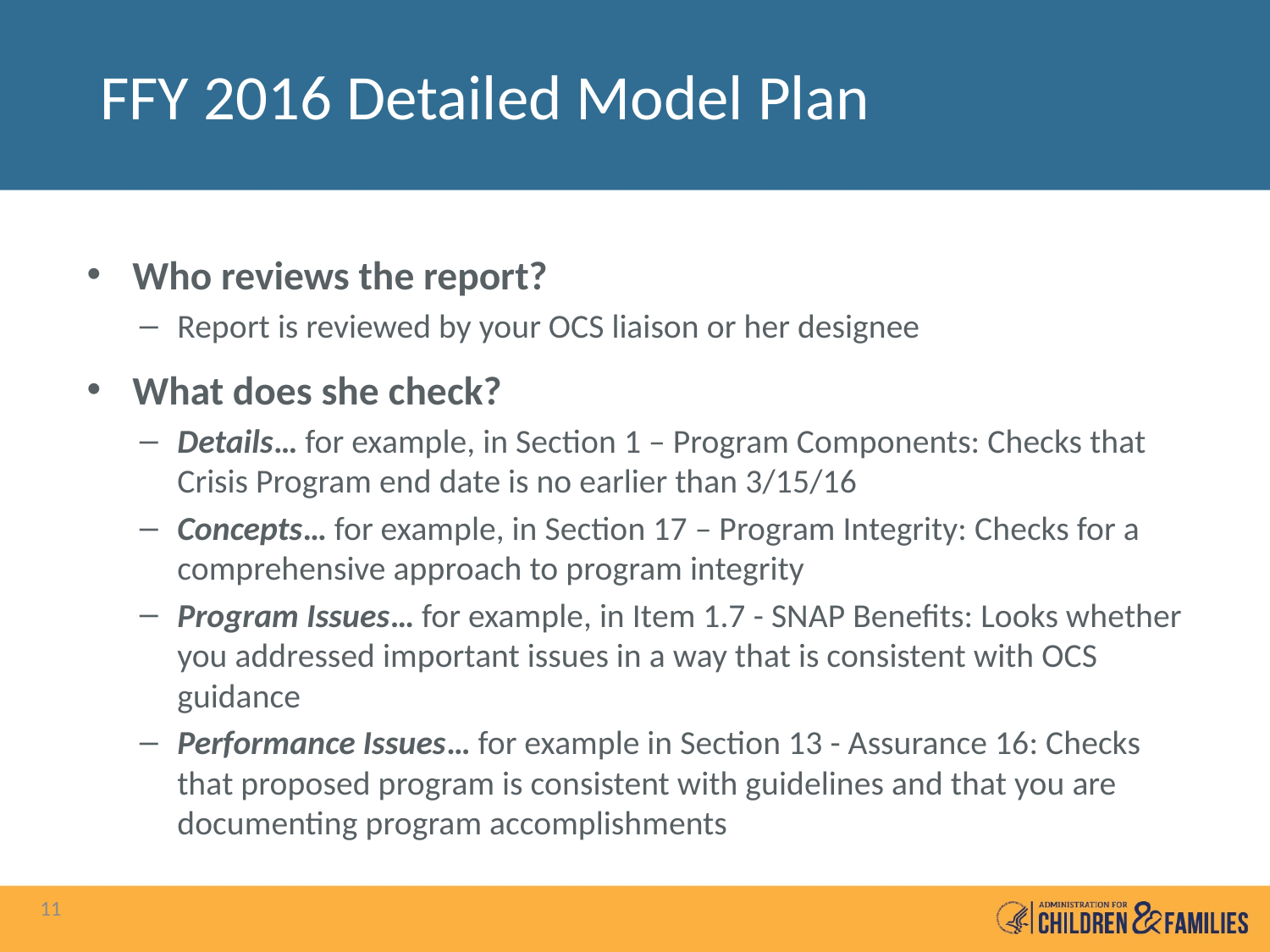

# FFY 2016 Detailed Model Plan
Who reviews the report?
Report is reviewed by your OCS liaison or her designee
What does she check?
Details… for example, in Section 1 – Program Components: Checks that Crisis Program end date is no earlier than 3/15/16
Concepts… for example, in Section 17 – Program Integrity: Checks for a comprehensive approach to program integrity
Program Issues… for example, in Item 1.7 - SNAP Benefits: Looks whether you addressed important issues in a way that is consistent with OCS guidance
Performance Issues… for example in Section 13 - Assurance 16: Checks that proposed program is consistent with guidelines and that you are documenting program accomplishments

11